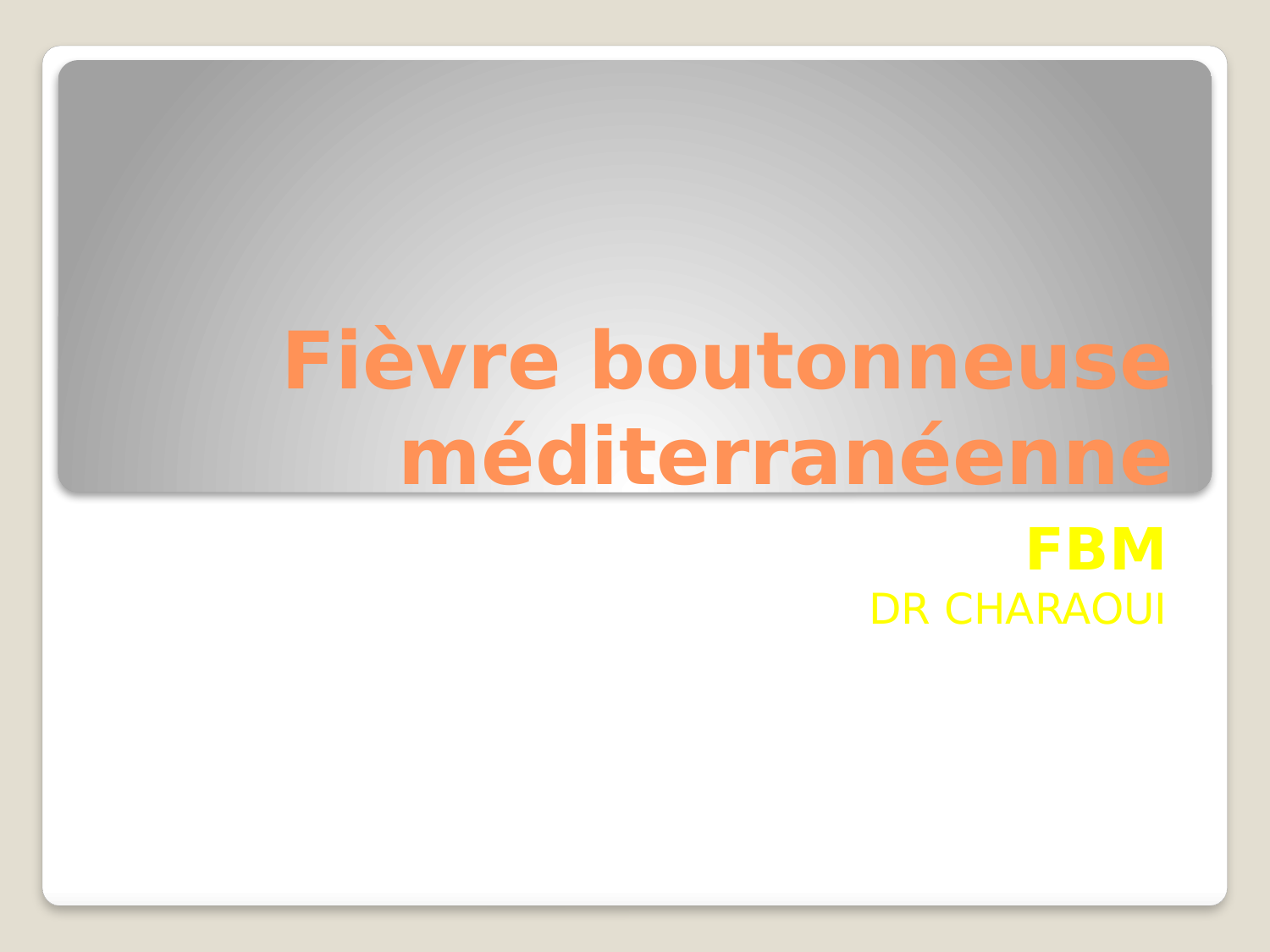

# Fièvre boutonneuse méditerranéenne
FBM
DR CHARAOUI